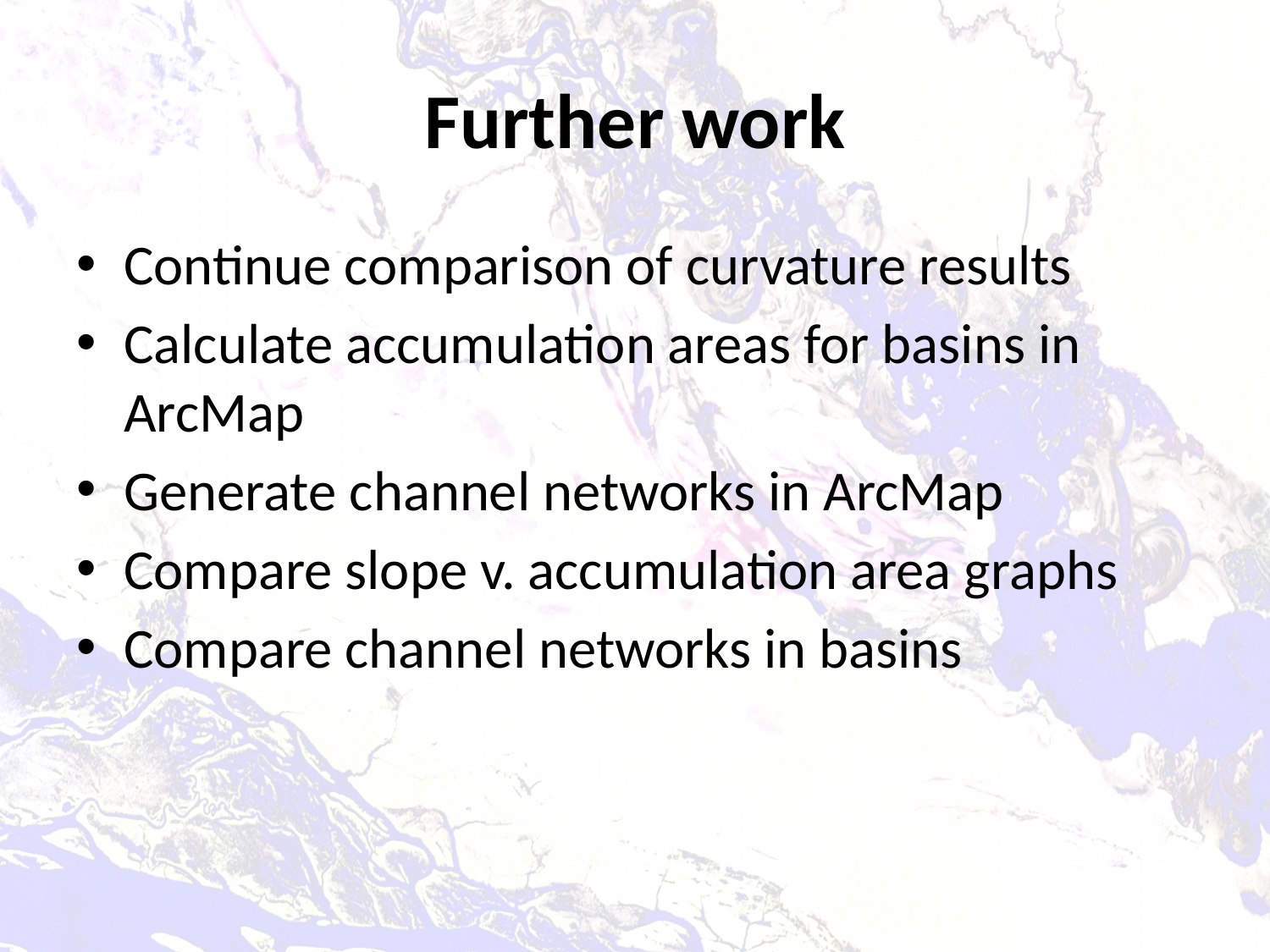

# Further work
Continue comparison of curvature results
Calculate accumulation areas for basins in ArcMap
Generate channel networks in ArcMap
Compare slope v. accumulation area graphs
Compare channel networks in basins